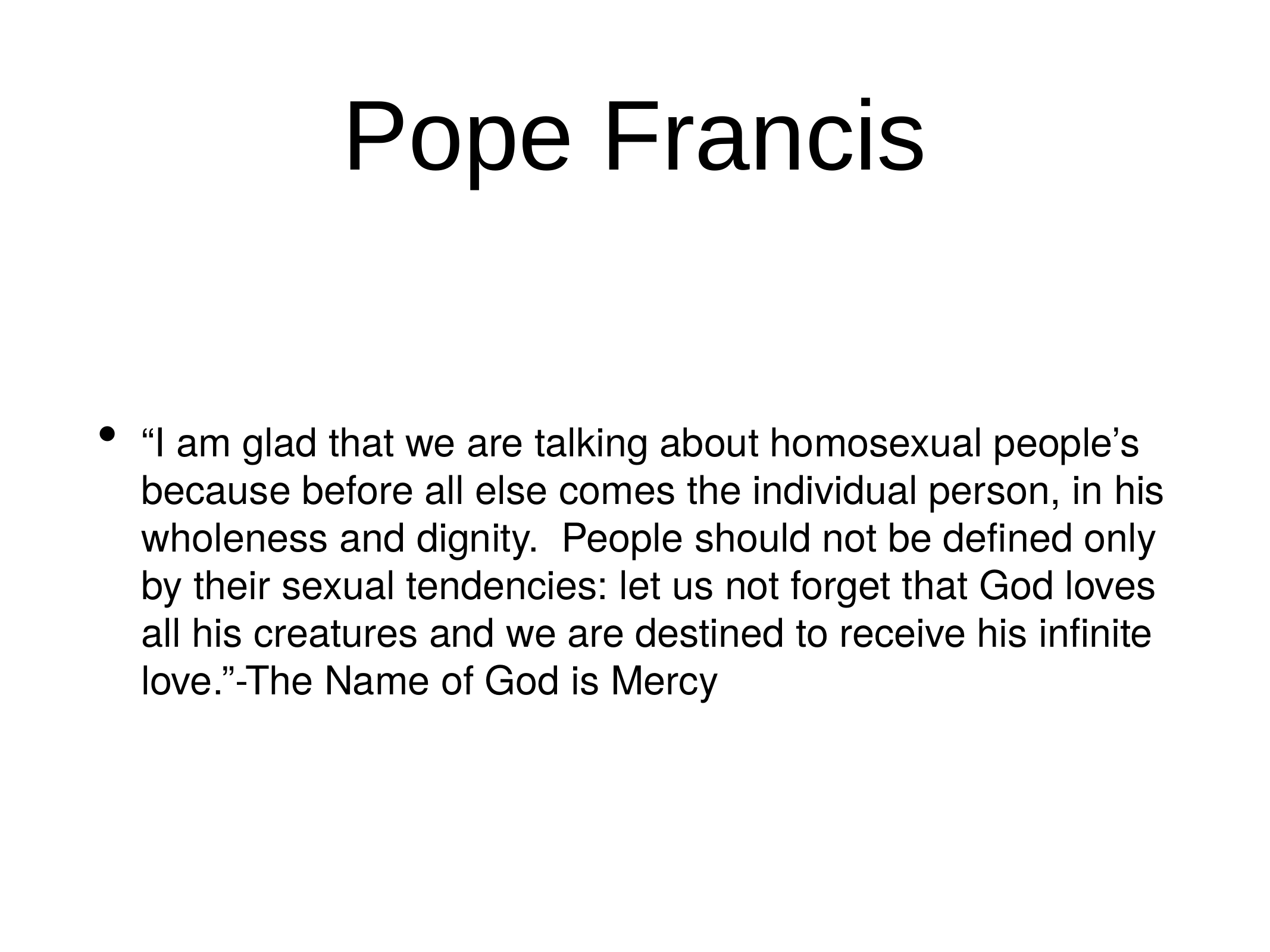

# Pope Francis
“I am glad that we are talking about homosexual people’s because before all else comes the individual person, in his wholeness and dignity.  People should not be defined only by their sexual tendencies: let us not forget that God loves all his creatures and we are destined to receive his infinite love.”-The Name of God is Mercy